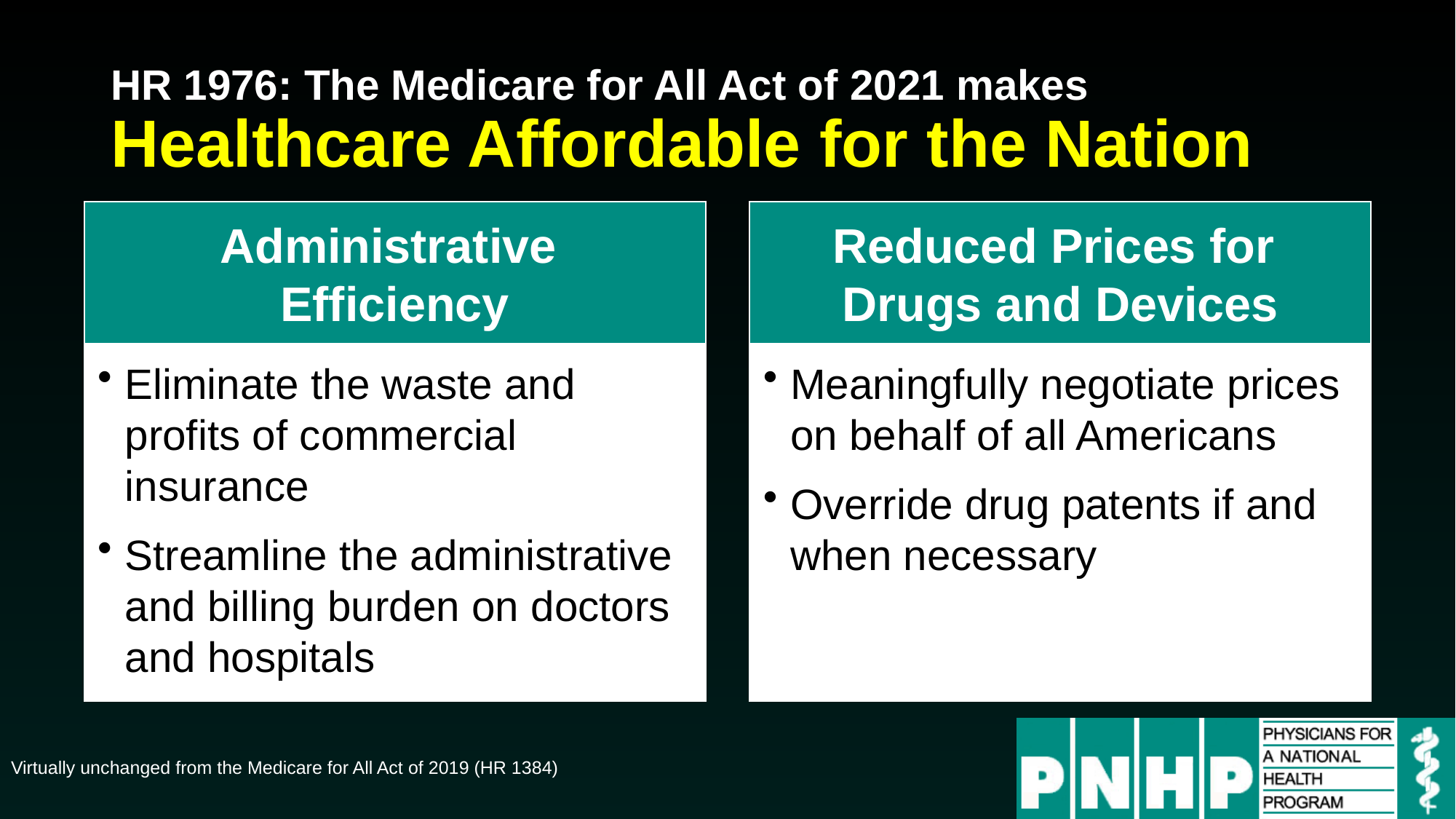

# HR 1976: The Medicare for All Act of 2021 makes Healthcare Affordable for the Nation
Administrative
Efficiency
Reduced Prices for
Drugs and Devices
Eliminate the waste and profits of commercial insurance
Streamline the administrative and billing burden on doctors and hospitals
Meaningfully negotiate prices on behalf of all Americans
Override drug patents if and when necessary
Virtually unchanged from the Medicare for All Act of 2019 (HR 1384)